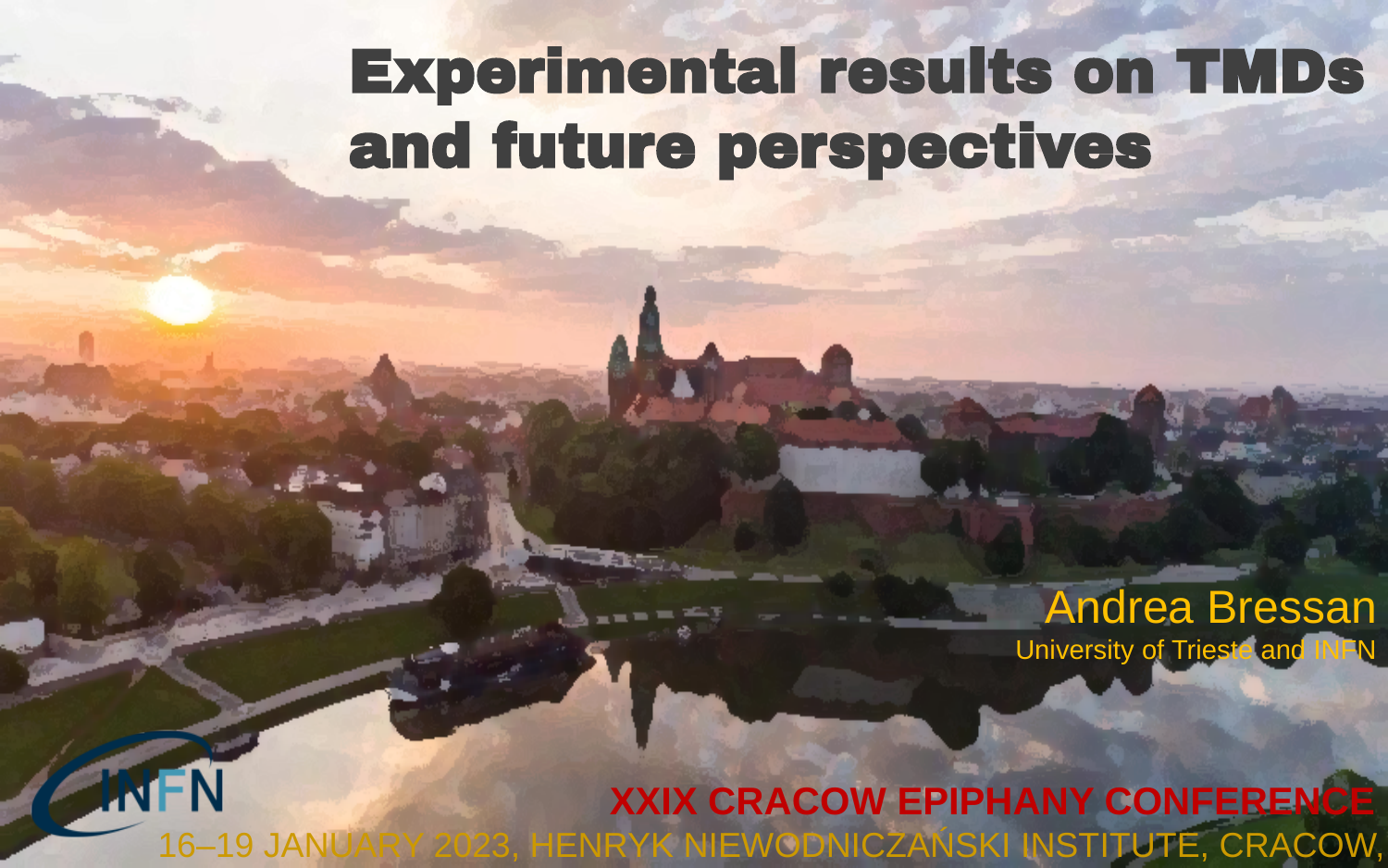

# Experimental results on TMDs and future perspectives